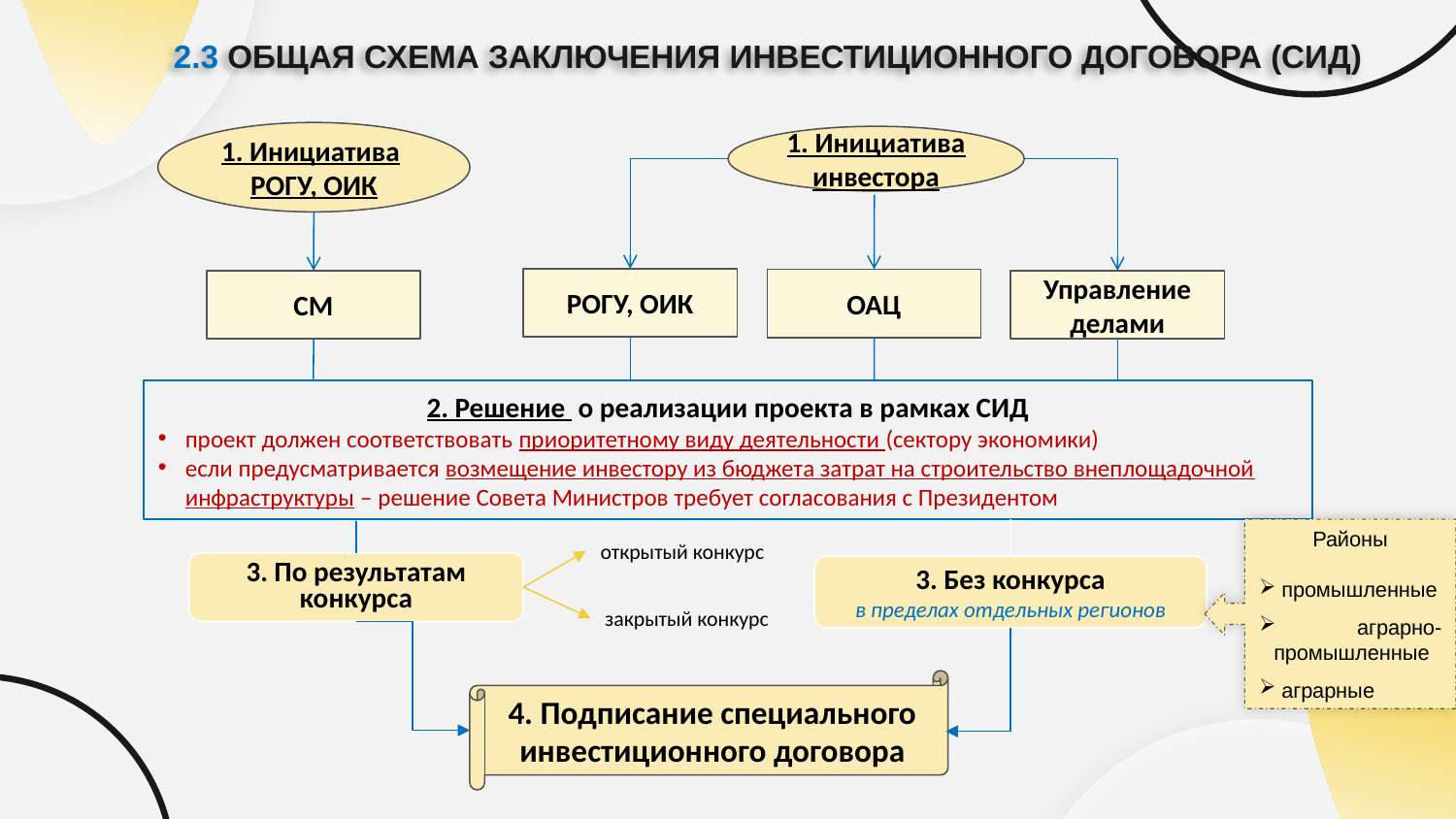

2.3 ОБЩАЯ СХЕМА ЗАКЛЮЧЕНИЯ ИНВЕСТИЦИОННОГО ДОГОВОРА (СИД)
1. Инициатива
РОГУ, ОИК
1. Инициатива инвестора
РОГУ, ОИК
ОАЦ
СМ
Управление делами
2. Решение  о реализации проекта в рамках СИД
проект должен соответствовать приоритетному виду деятельности (сектору экономики)
если предусматривается возмещение инвестору из бюджета затрат на строительство внеплощадочной инфраструктуры – решение Совета Министров требует согласования с Президентом
Районы

 промышленные
 аграрно-промышленные
 аграрные
открытый конкурс
3. По результатам конкурса

3. Без конкурса
в пределах отдельных регионов

закрытый конкурс
4. Подписание специального
инвестиционного договора